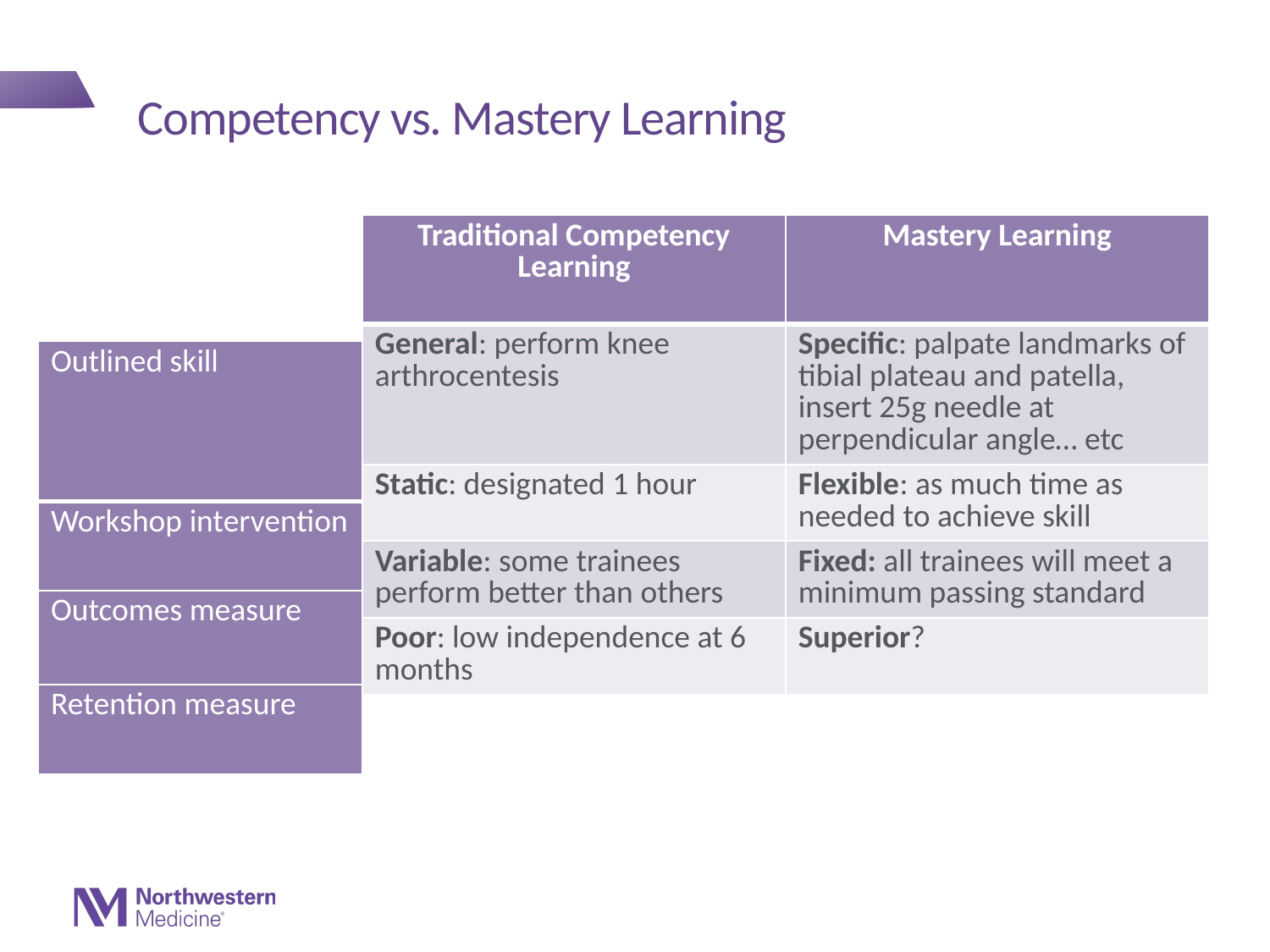

# Competency vs. Mastery Learning
| Traditional Competency Learning | Mastery Learning |
| --- | --- |
| General: perform knee arthrocentesis | Specific: palpate landmarks of tibial plateau and patella, insert 25g needle at perpendicular angle… etc |
| Static: designated 1 hour | Flexible: as much time as needed to achieve skill |
| Variable: some trainees perform better than others | Fixed: all trainees will meet a minimum passing standard |
| Poor: low independence at 6 months | Superior? |
| Outlined skill |
| --- |
| Workshop intervention |
| Outcomes measure |
| Retention measure |